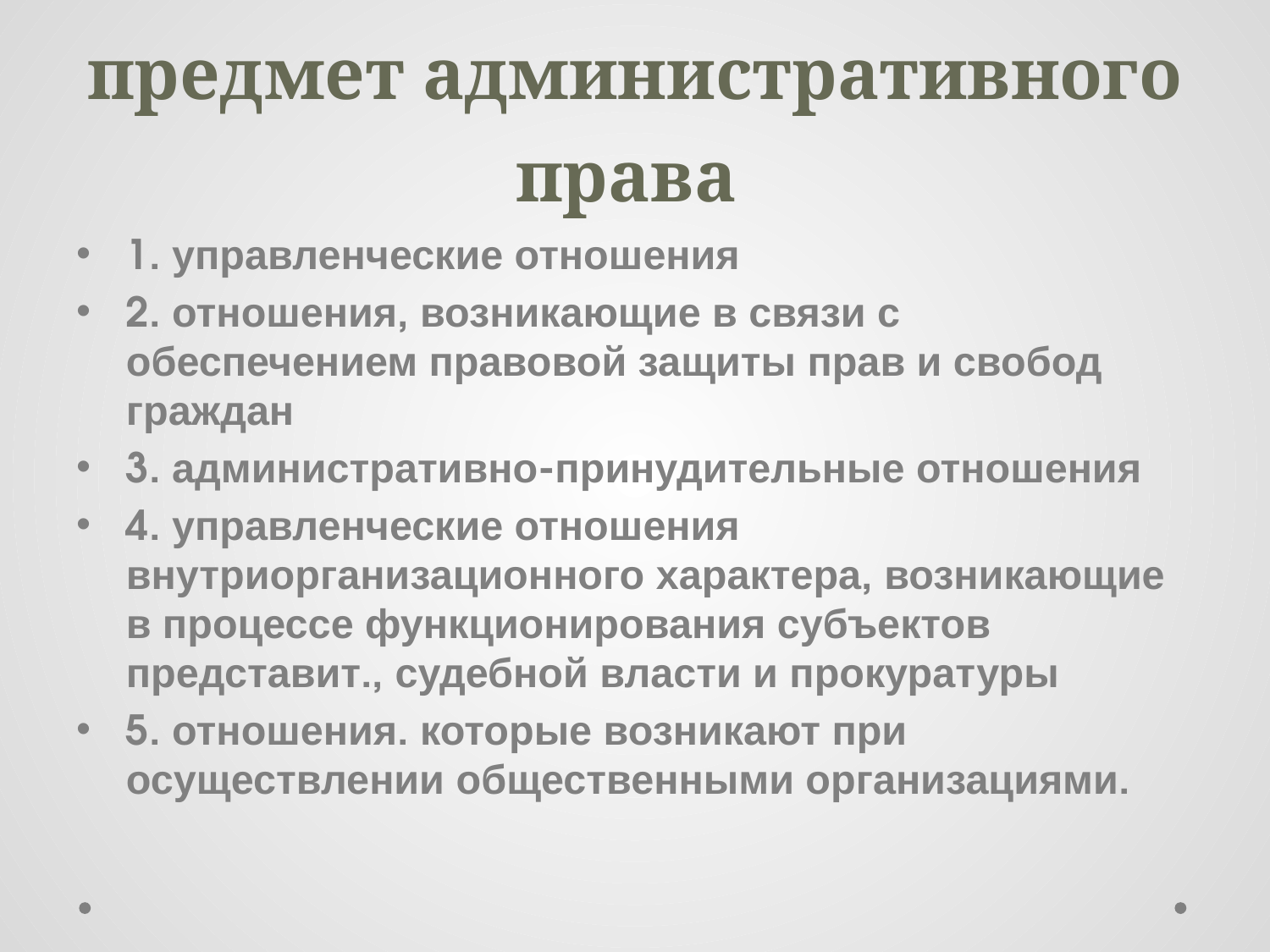

# предмет административного права
1. управленческие отношения
2. отношения, возникающие в связи с обеспечением правовой защиты прав и свобод граждан
3. административно-принудительные отношения
4. управленческие отношения внутриорганизационного характера, возникающие в процессе функционирования субъектов представит., судебной власти и прокуратуры
5. отношения. которые возникают при осуществлении общественными организациями.